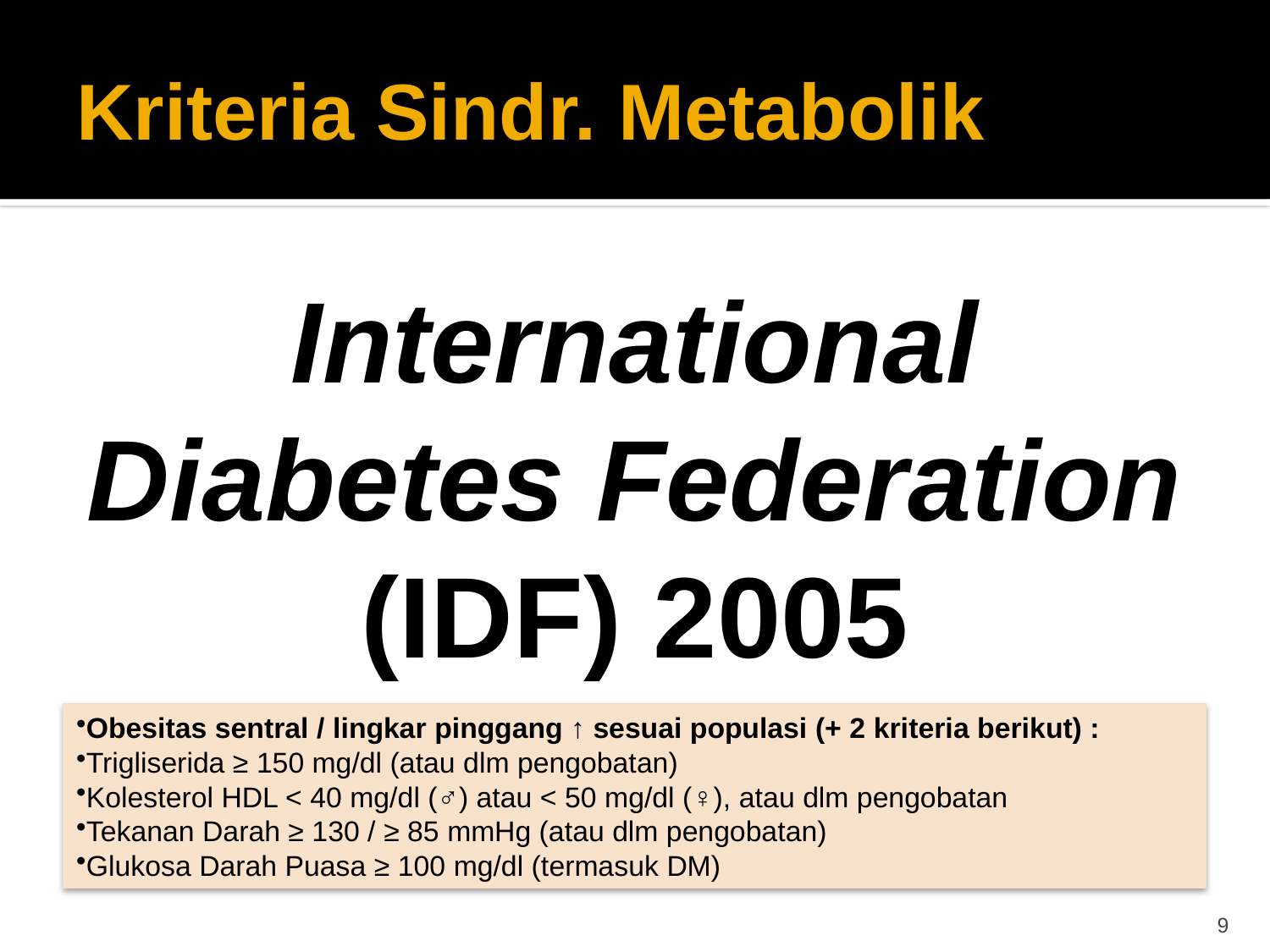

# Kriteria Sindr. Metabolik
International Diabetes Federation (IDF) 2005
Obesitas sentral / lingkar pinggang ↑ sesuai populasi (+ 2 kriteria berikut) :
Trigliserida ≥ 150 mg/dl (atau dlm pengobatan)
Kolesterol HDL < 40 mg/dl (♂) atau < 50 mg/dl (♀), atau dlm pengobatan
Tekanan Darah ≥ 130 / ≥ 85 mmHg (atau dlm pengobatan)
Glukosa Darah Puasa ≥ 100 mg/dl (termasuk DM)
9